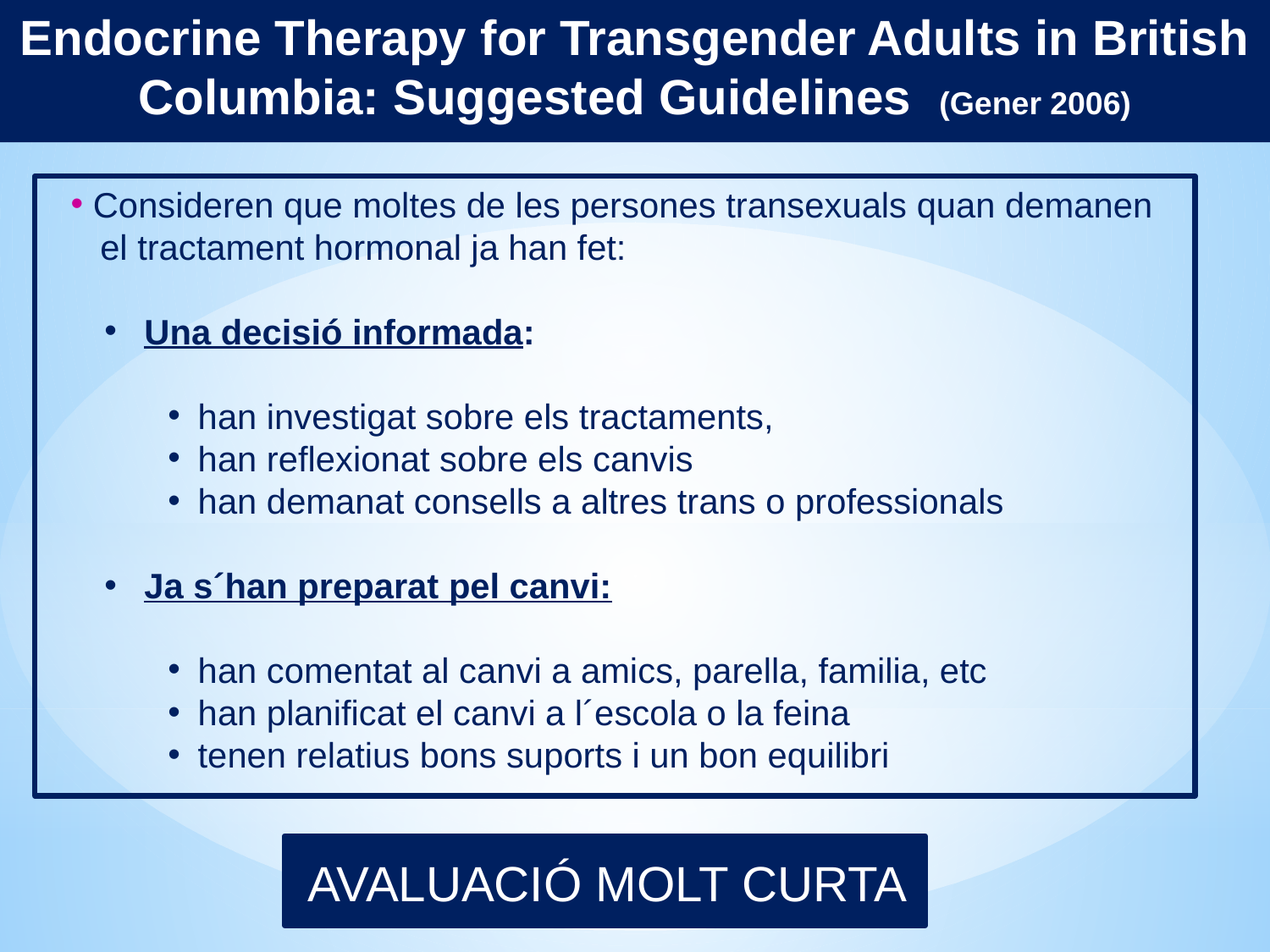

Endocrine Therapy for Transgender Adults in British Columbia: Suggested Guidelines  (Gener 2006)

 Consideren que moltes de les persones transexuals quan demanen
   el tractament hormonal ja han fet:

 Una decisió informada:

han investigat sobre els tractaments,
han reflexionat sobre els canvis
han demanat consells a altres trans o professionals

 Ja s´han preparat pel canvi:

han comentat al canvi a amics, parella, familia, etc
han planificat el canvi a l´escola o la feina
tenen relatius bons suports i un bon equilibri

AVALUACIÓ MOLT CURTA